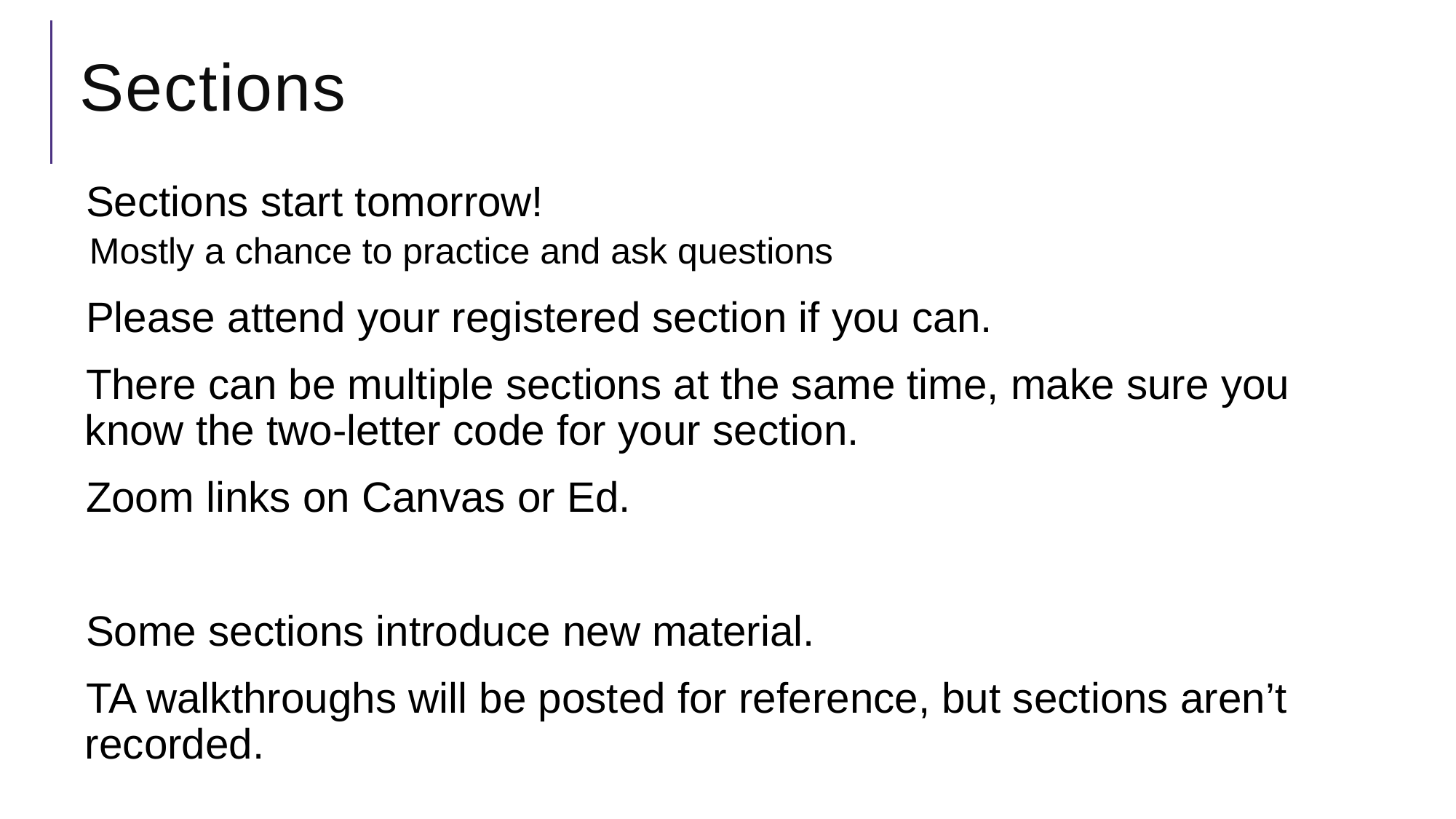

# Sections
Sections start tomorrow!
Mostly a chance to practice and ask questions
Please attend your registered section if you can.
There can be multiple sections at the same time, make sure you know the two-letter code for your section.
Zoom links on Canvas or Ed.

Some sections introduce new material.
TA walkthroughs will be posted for reference, but sections aren’t recorded.